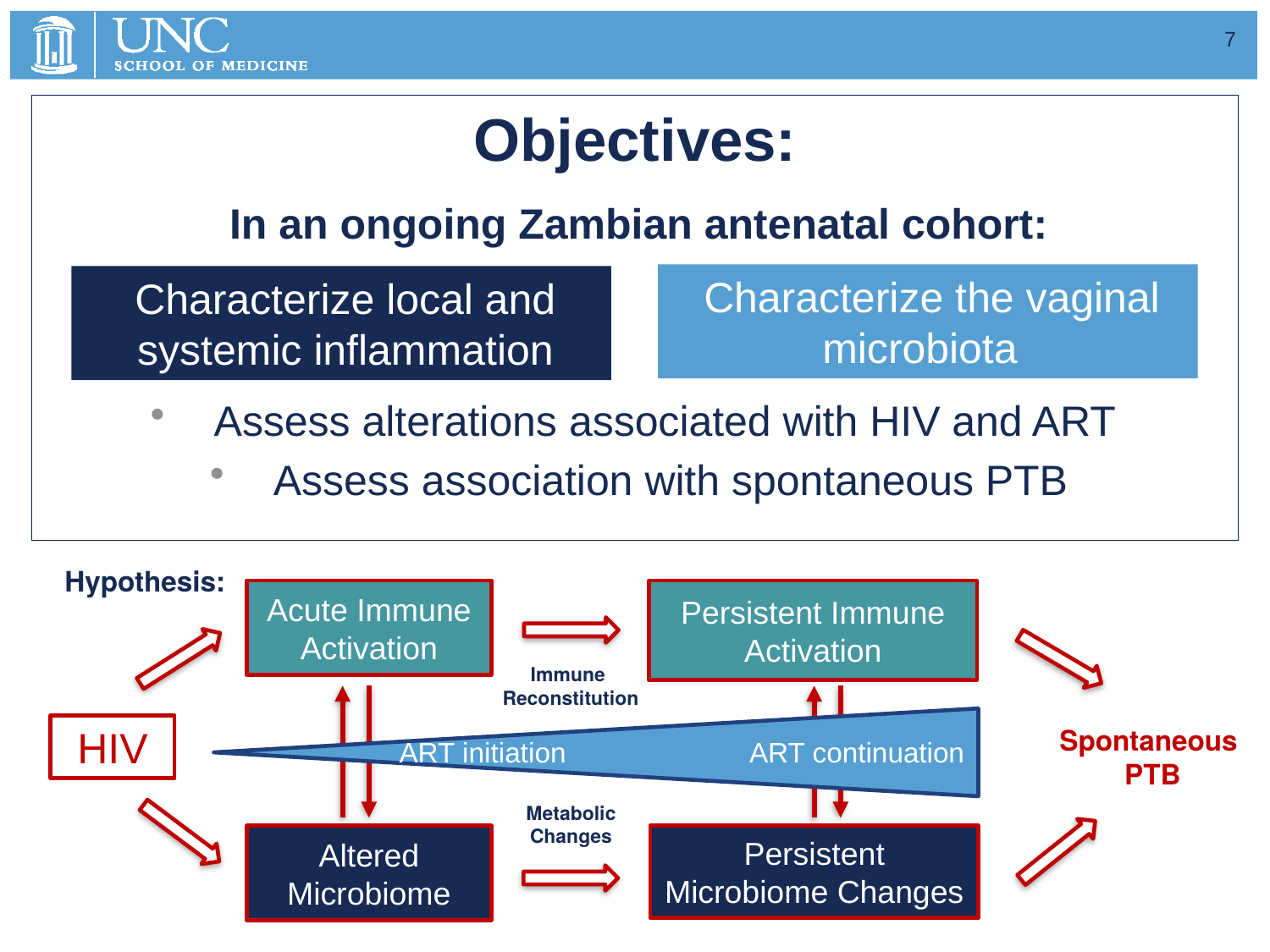

7
# Objectives:
In an ongoing Zambian antenatal cohort:

Assess alterations associated with HIV and ART
Assess association with spontaneous PTB
Characterize the vaginal microbiota
Characterize local and systemic inflammation

Hypothesis:
Acute Immune Activation
Persistent Immune Activation

Immune
Reconstitution
HIV
Spontaneous
PTB
ART initiation
ART continuation
Metabolic
Changes

Altered Microbiome
Persistent Microbiome Changes